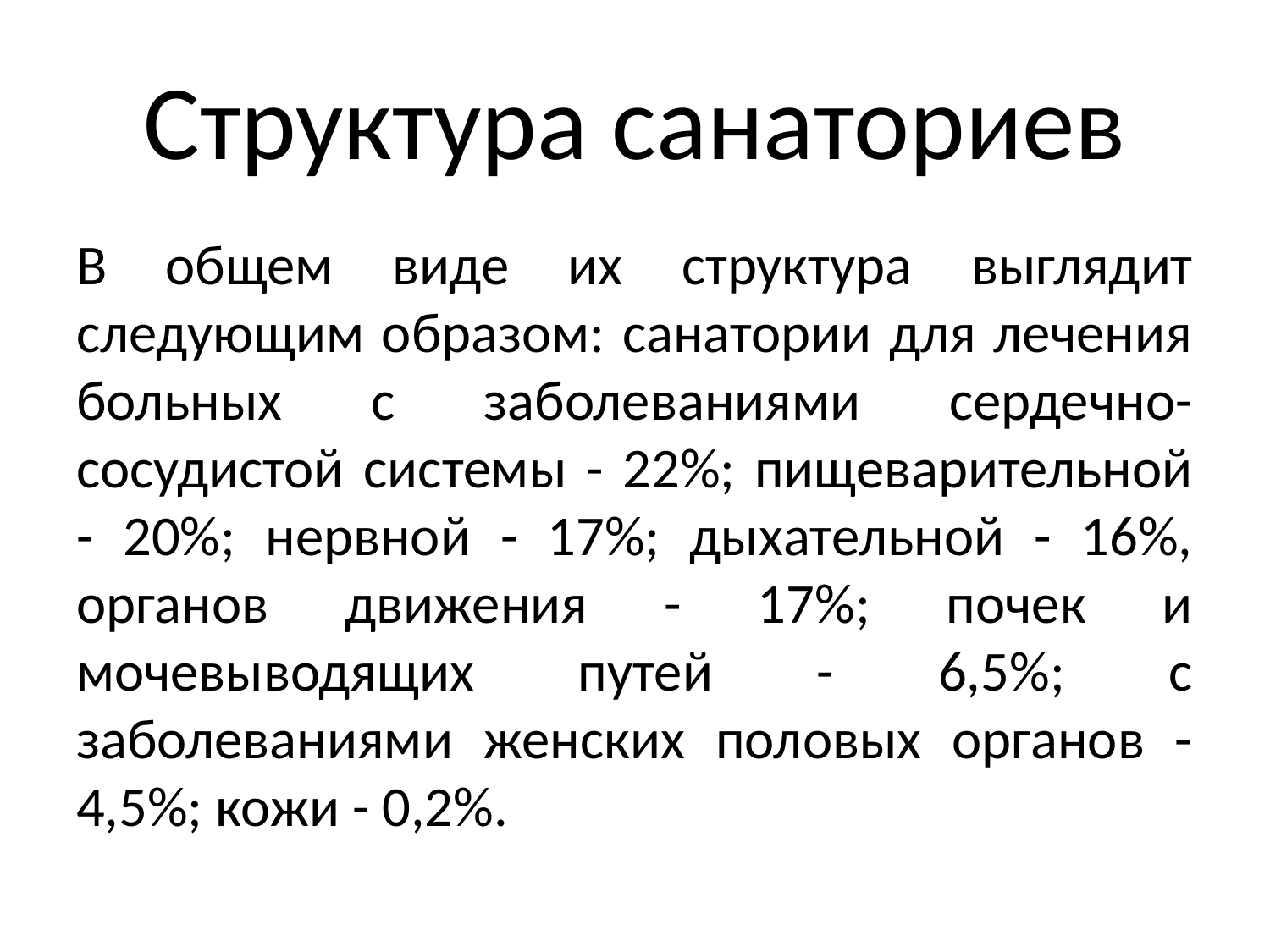

# Структура санаториев
В общем виде их структура выглядит следующим образом: санатории для лечения больных с заболеваниями сердечно-сосудистой системы - 22%; пищеварительной - 20%; нервной - 17%; дыхательной - 16%, органов движения - 17%; почек и мочевыводящих путей - 6,5%; с заболеваниями женских половых органов - 4,5%; кожи - 0,2%.